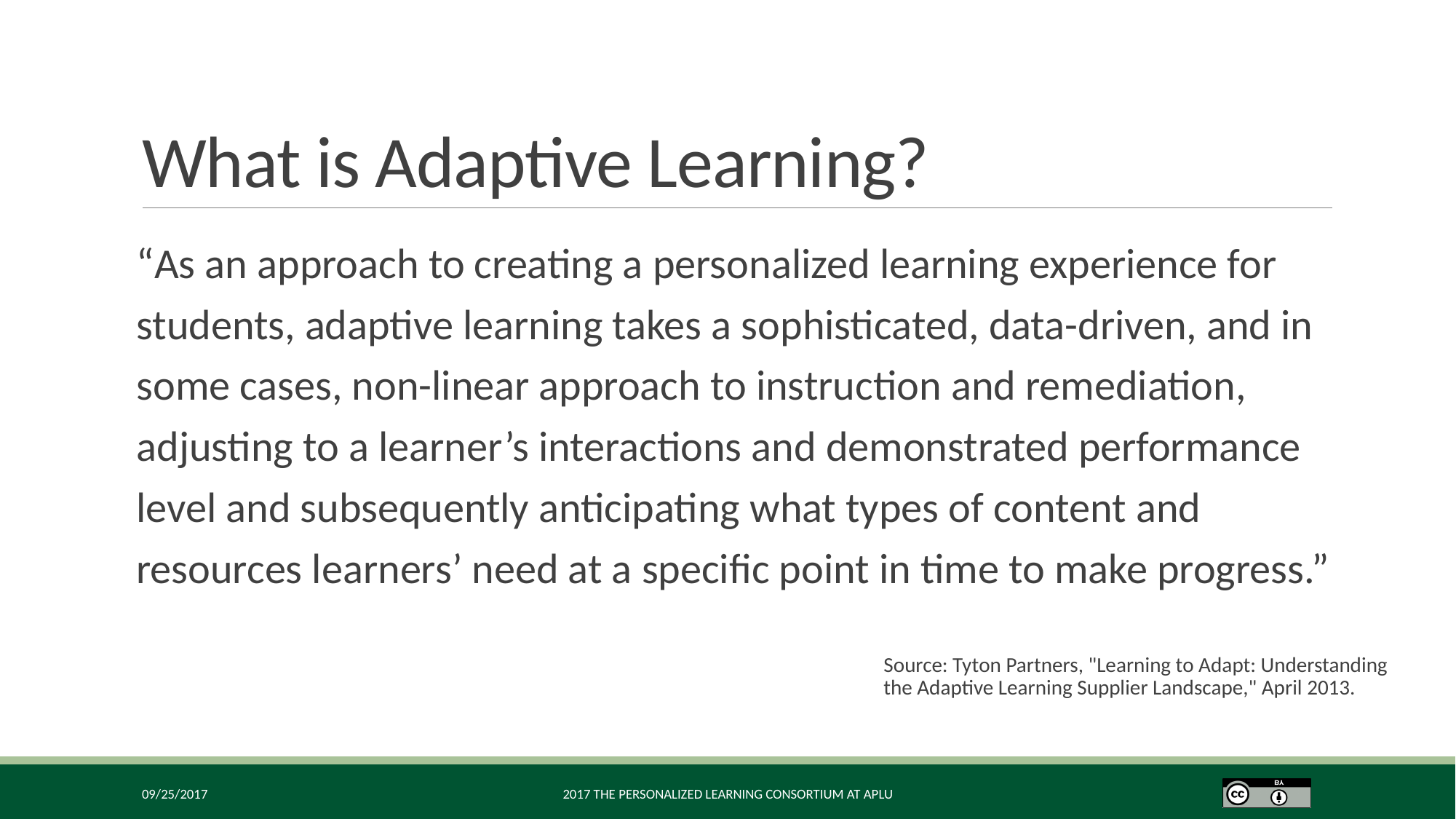

# What is Adaptive Learning?
“As an approach to creating a personalized learning experience for students, adaptive learning takes a sophisticated, data-driven, and in some cases, non-linear approach to instruction and remediation, adjusting to a learner’s interactions and demonstrated performance level and subsequently anticipating what types of content and resources learners’ need at a specific point in time to make progress.”
Source: Tyton Partners, "Learning to Adapt: Understanding the Adaptive Learning Supplier Landscape," April 2013.
09/25/2017
2017 The Personalized Learning Consortium at APLU